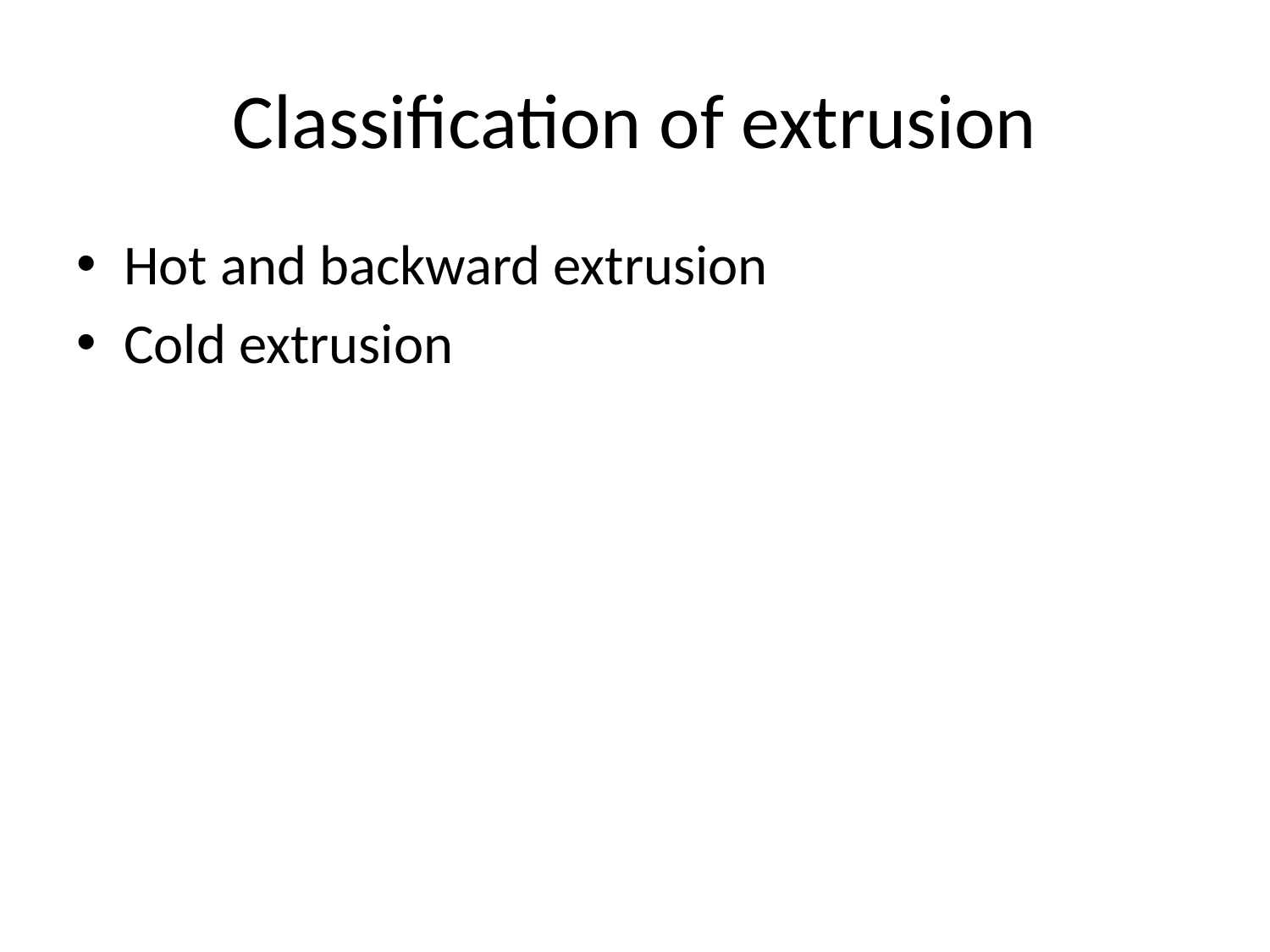

# Classification of extrusion
Hot and backward extrusion
Cold extrusion